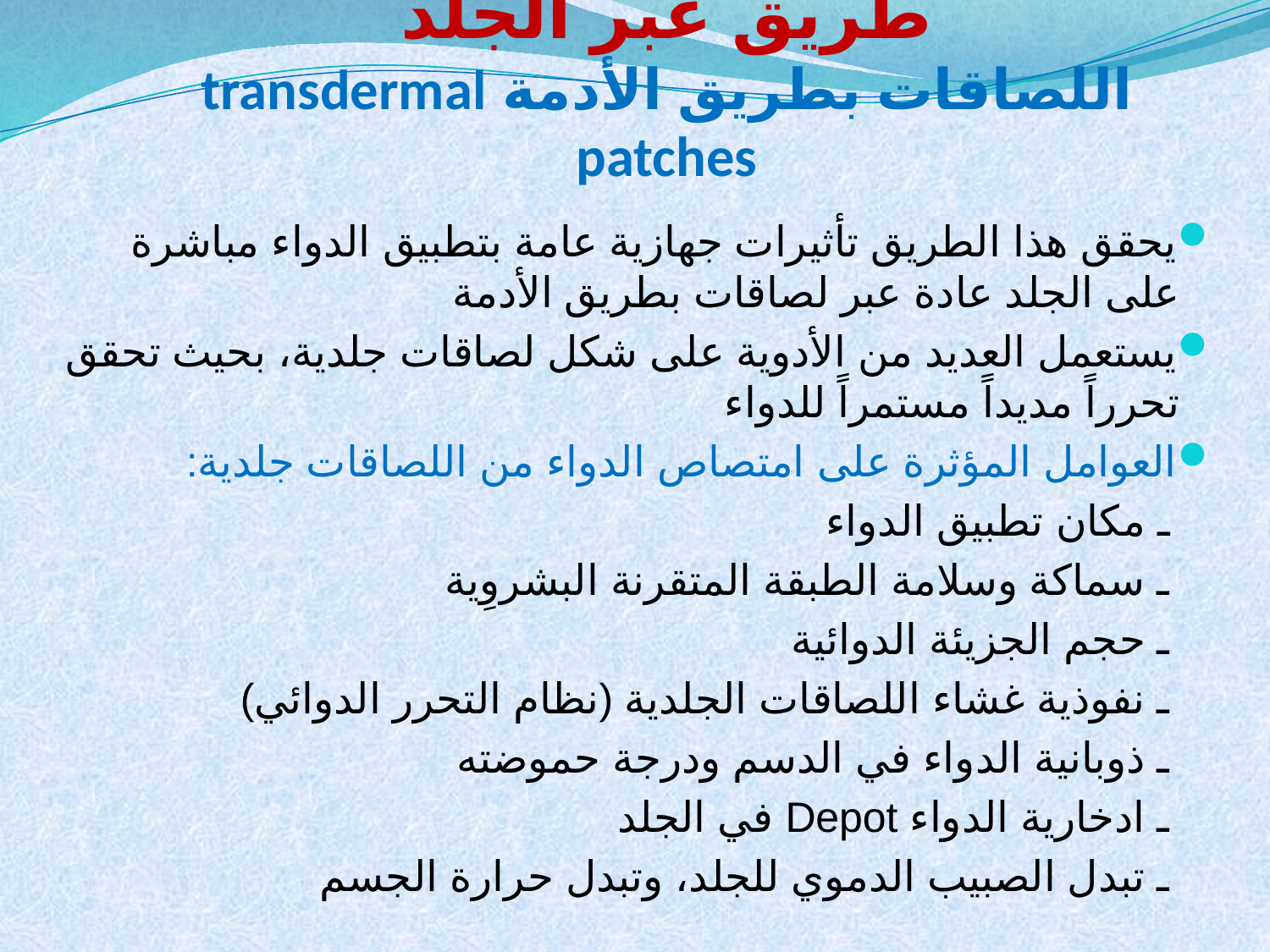

# طريق عبر الجلد اللصاقات بطريق الأدمة transdermal patches
يحقق هذا الطريق تأثيرات جهازية عامة بتطبيق الدواء مباشرة على الجلد عادة عبر لصاقات بطريق الأدمة
يستعمل العديد من الأدوية على شكل لصاقات جلدية، بحيث تحقق تحرراً مديداً مستمراً للدواء
العوامل المؤثرة على امتصاص الدواء من اللصاقات جلدية:
    ـ مكان تطبيق الدواء
    ـ سماكة وسلامة الطبقة المتقرنة البشروِية
    ـ حجم الجزيئة الدوائية
    ـ نفوذية غشاء اللصاقات الجلدية (نظام التحرر الدوائي)
    ـ ذوبانية الدواء في الدسم ودرجة حموضته
    ـ ادخارية الدواء Depot في الجلد
    ـ تبدل الصبيب الدموي للجلد، وتبدل حرارة الجسم